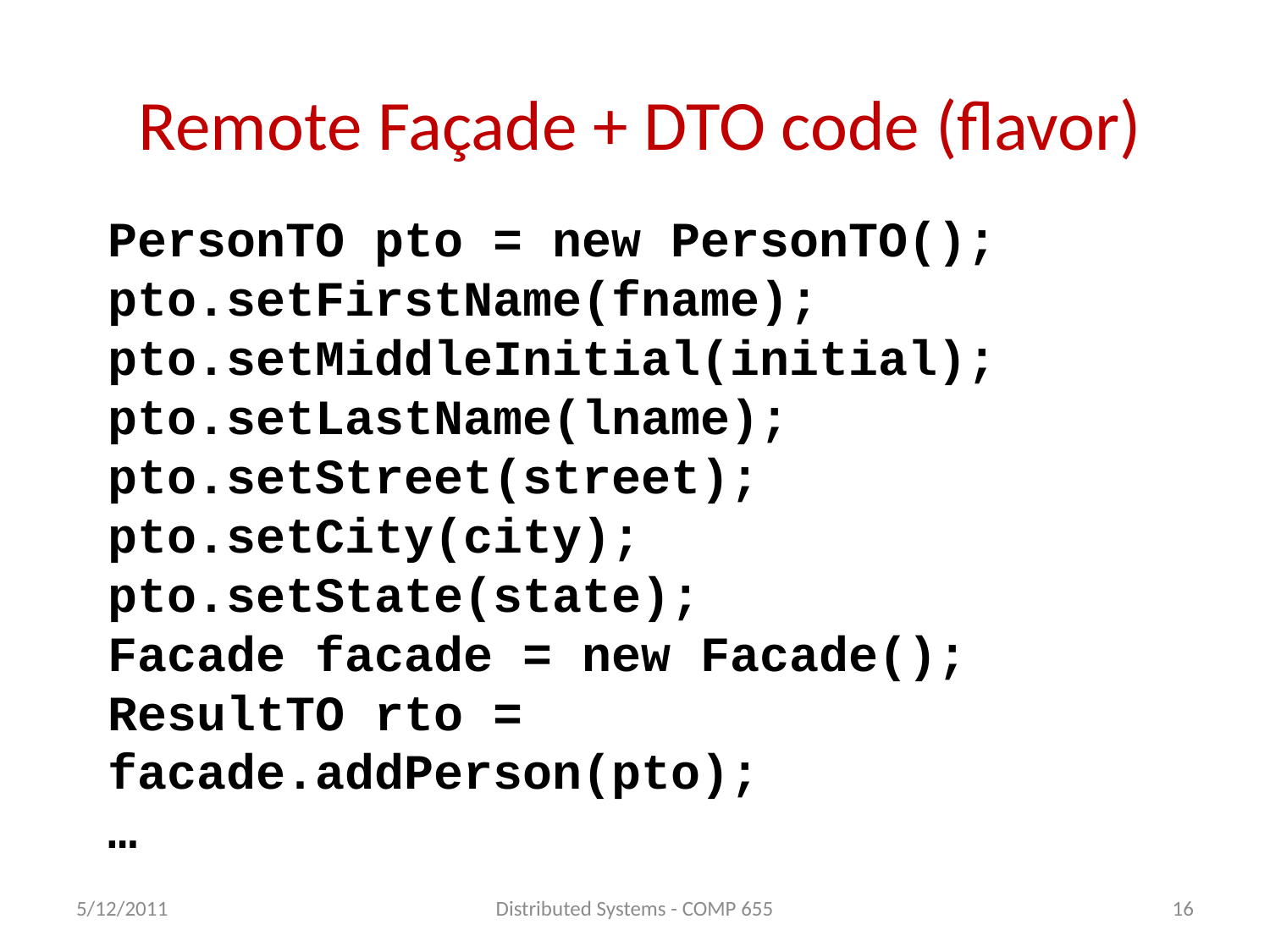

# Remote Façade + DTO code (flavor)
PersonTO pto = new PersonTO();
pto.setFirstName(fname);
pto.setMiddleInitial(initial);
pto.setLastName(lname);
pto.setStreet(street);
pto.setCity(city);
pto.setState(state);
Facade facade = new Facade();
ResultTO rto = facade.addPerson(pto);
…
5/12/2011
Distributed Systems - COMP 655
16